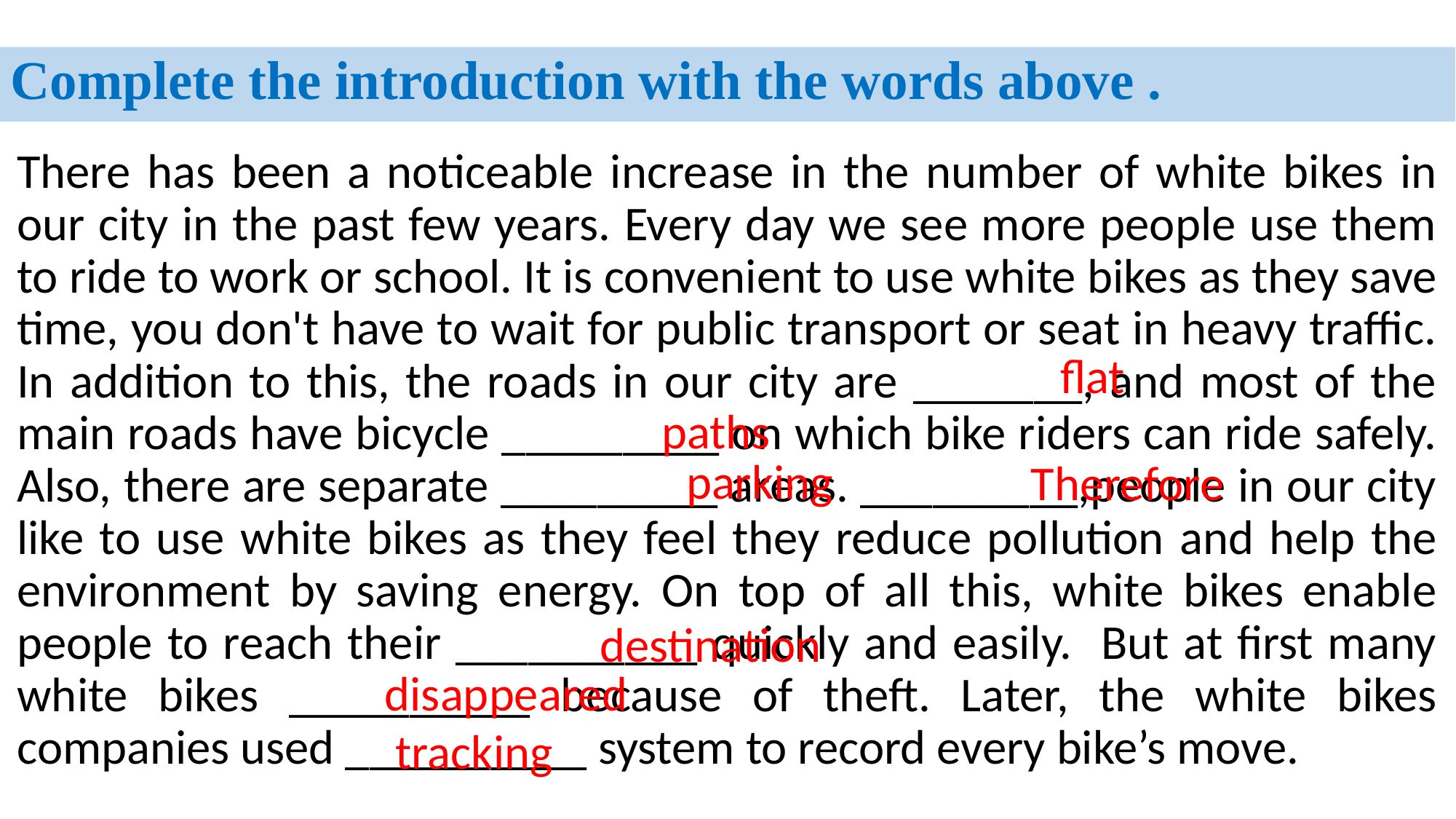

Complete the introduction with the words above .
There has been a noticeable increase in the number of white bikes in our city in the past few years. Every day we see more people use them to ride to work or school. It is convenient to use white bikes as they save time, you don't have to wait for public transport or seat in heavy traffic. In addition to this, the roads in our city are _______, and most of the main roads have bicycle _________ on which bike riders can ride safely. Also, there are separate _________ areas. _________,people in our city like to use white bikes as they feel they reduce pollution and help the environment by saving energy. On top of all this, white bikes enable people to reach their __________ quickly and easily.  But at first many white bikes __________ because of theft. Later, the white bikes companies used __________ system to record every bike’s move.
flat
paths
parking
Therefore
destination
disappeared
tracking